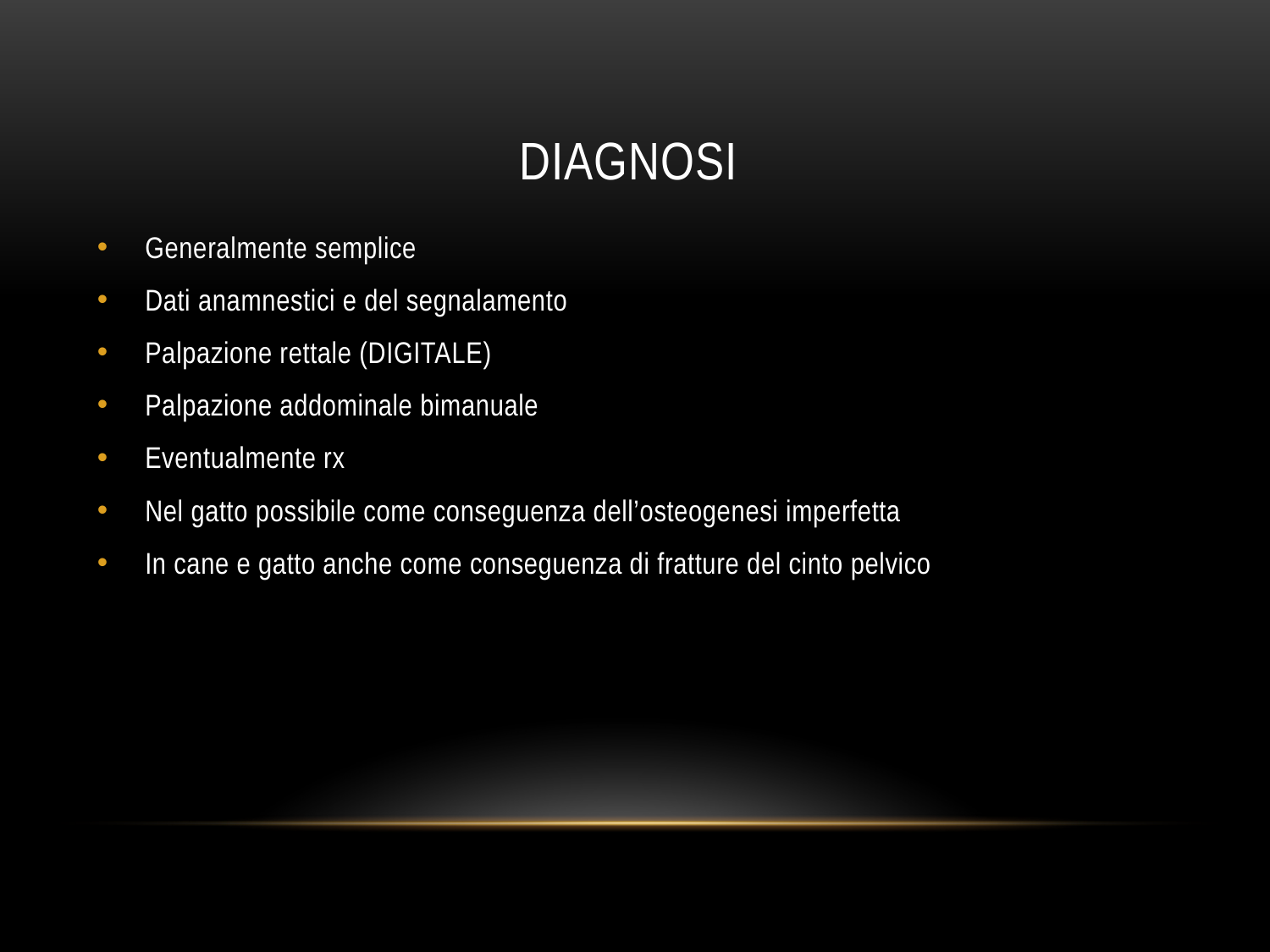

# DIAGNOSI
Generalmente semplice
Dati anamnestici e del segnalamento
Palpazione rettale (DIGITALE)
Palpazione addominale bimanuale
Eventualmente rx
Nel gatto possibile come conseguenza dell’osteogenesi imperfetta
In cane e gatto anche come conseguenza di fratture del cinto pelvico